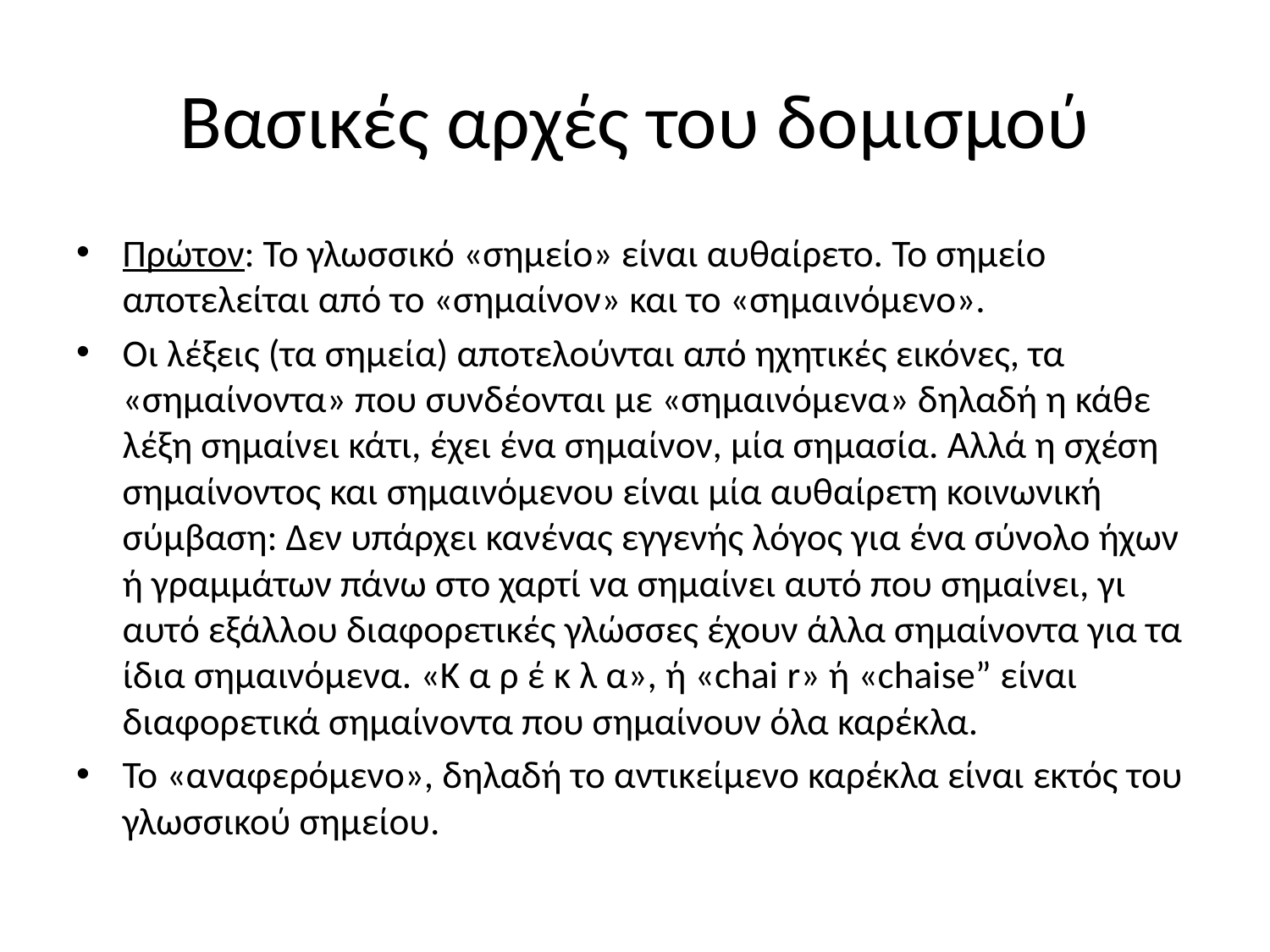

# Βασικές αρχές του δομισμού
Πρώτον: Το γλωσσικό «σημείο» είναι αυθαίρετο. Το σημείο αποτελείται από το «σημαίνον» και το «σημαινόμενο».
Οι λέξεις (τα σημεία) αποτελούνται από ηχητικές εικόνες, τα «σημαίνοντα» που συνδέονται με «σημαινόμενα» δηλαδή η κάθε λέξη σημαίνει κάτι, έχει ένα σημαίνον, μία σημασία. Αλλά η σχέση σημαίνοντος και σημαινόμενου είναι μία αυθαίρετη κοινωνική σύμβαση: Δεν υπάρχει κανένας εγγενής λόγος για ένα σύνολο ήχων ή γραμμάτων πάνω στο χαρτί να σημαίνει αυτό που σημαίνει, γι αυτό εξάλλου διαφορετικές γλώσσες έχουν άλλα σημαίνοντα για τα ίδια σημαινόμενα. «K α ρ έ κ λ α», ή «chai r» ή «chaise” είναι διαφορετικά σημαίνοντα που σημαίνουν όλα καρέκλα.
Το «αναφερόμενο», δηλαδή το αντικείμενο καρέκλα είναι εκτός του γλωσσικού σημείου.